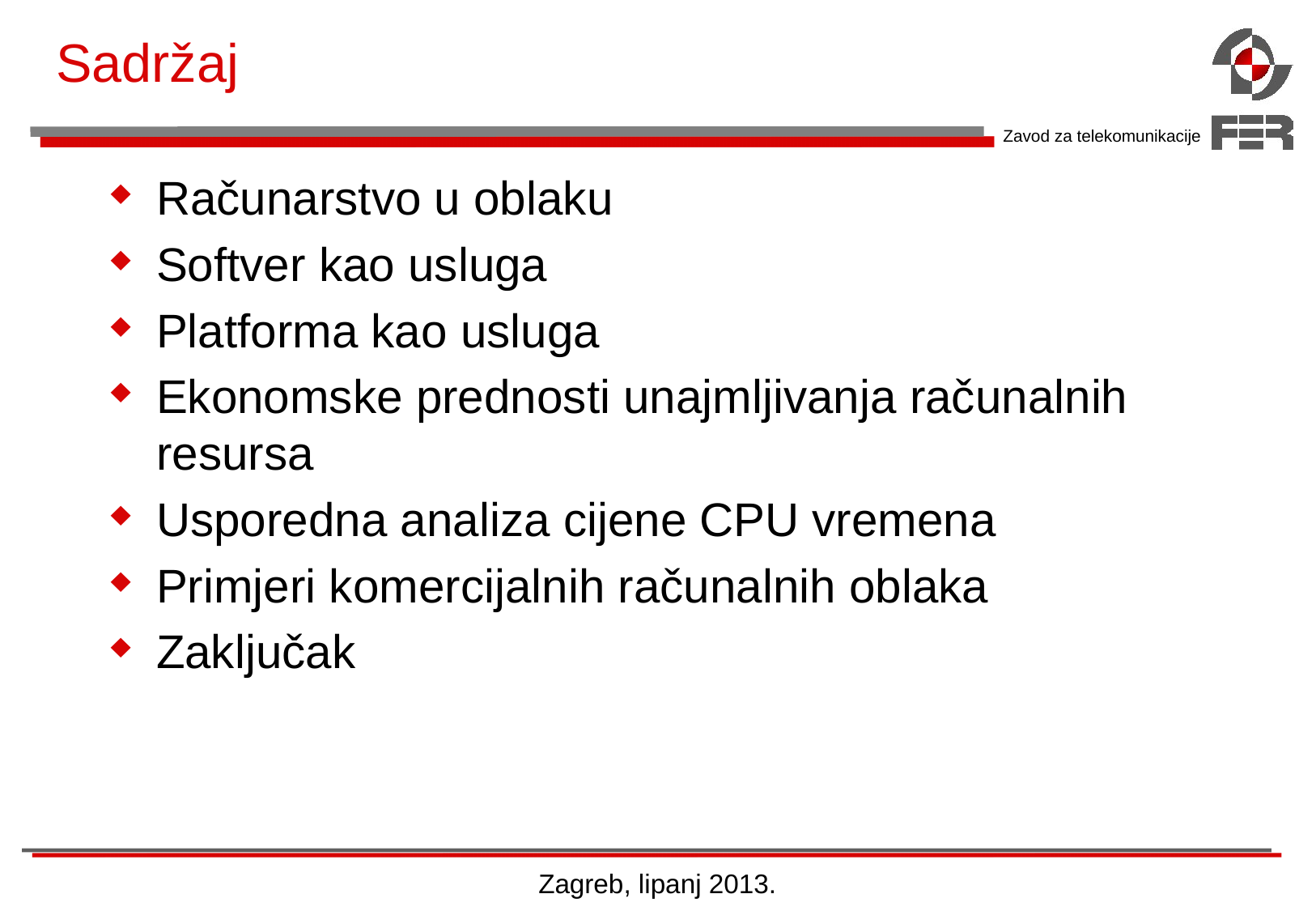

# Sadržaj
Računarstvo u oblaku
Softver kao usluga
Platforma kao usluga
Ekonomske prednosti unajmljivanja računalnih resursa
Usporedna analiza cijene CPU vremena
Primjeri komercijalnih računalnih oblaka
Zaključak
Zagreb, lipanj 2013.